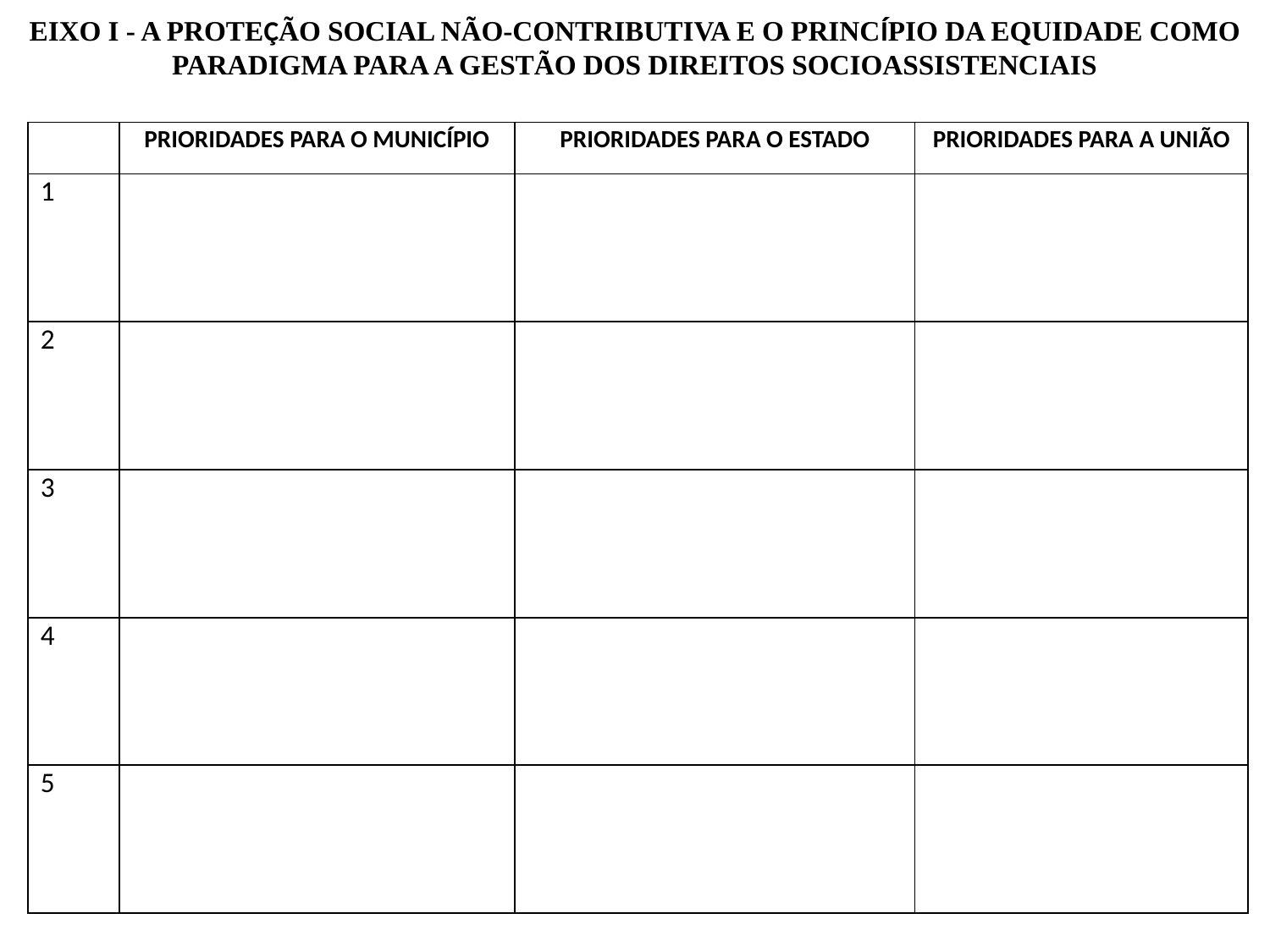

EIXO I - A PROTEÇÃO SOCIAL NÃO-CONTRIBUTIVA E O PRINCÍPIO DA EQUIDADE COMO PARADIGMA PARA A GESTÃO DOS DIREITOS SOCIOASSISTENCIAIS
|  | PRIORIDADES PARA O MUNICÍPIO | PRIORIDADES PARA O ESTADO | PRIORIDADES PARA A UNIÃO |
| --- | --- | --- | --- |
| 1 |  |  |  |
| 2 |  |  |  |
| 3 |  |  |  |
| 4 |  |  |  |
| 5 |  |  |  |